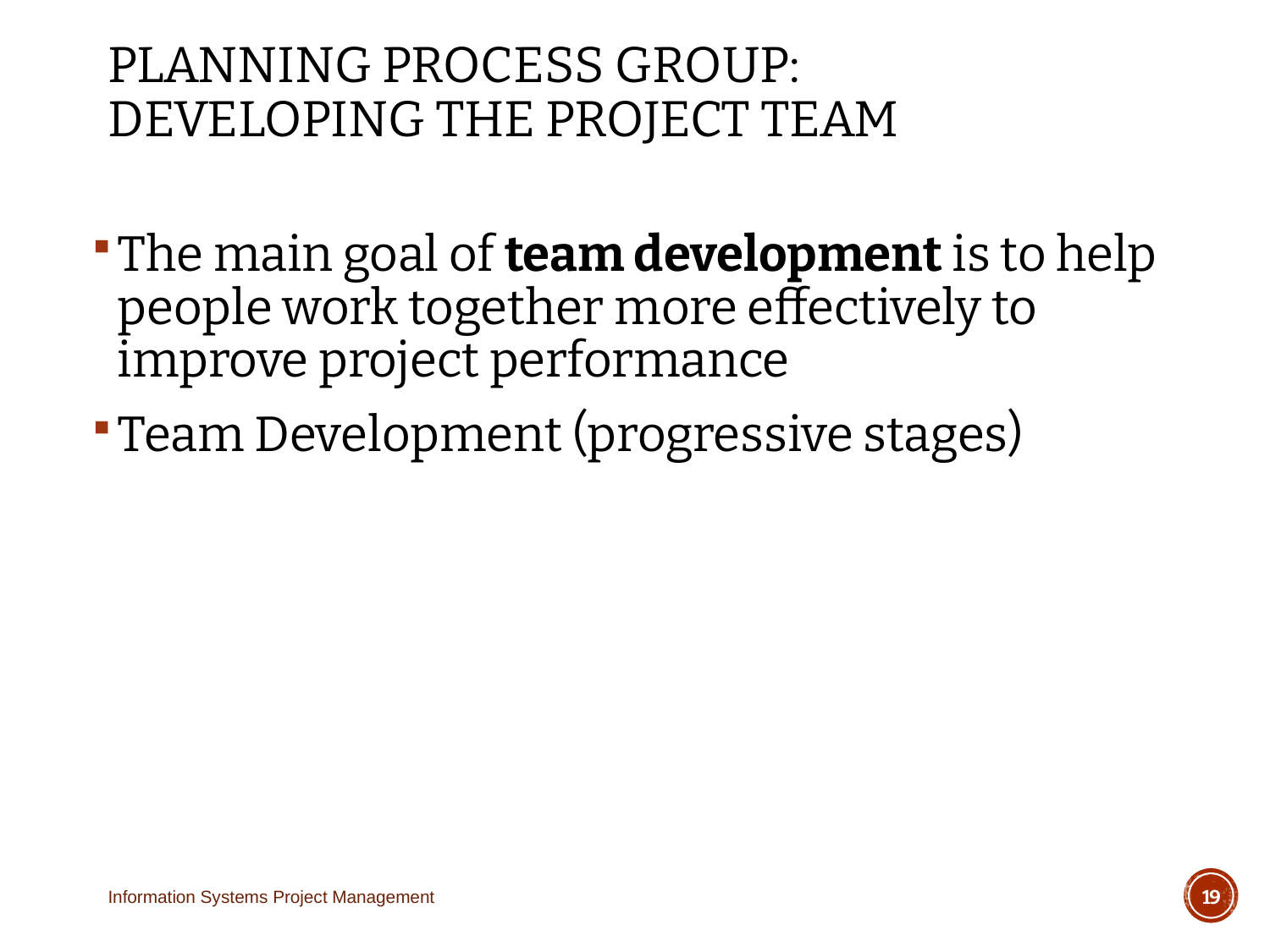

# Planning Process Group: Developing the Project Team
The main goal of team development is to help people work together more effectively to improve project performance
Team Development (progressive stages)

Information Systems Project Management
19